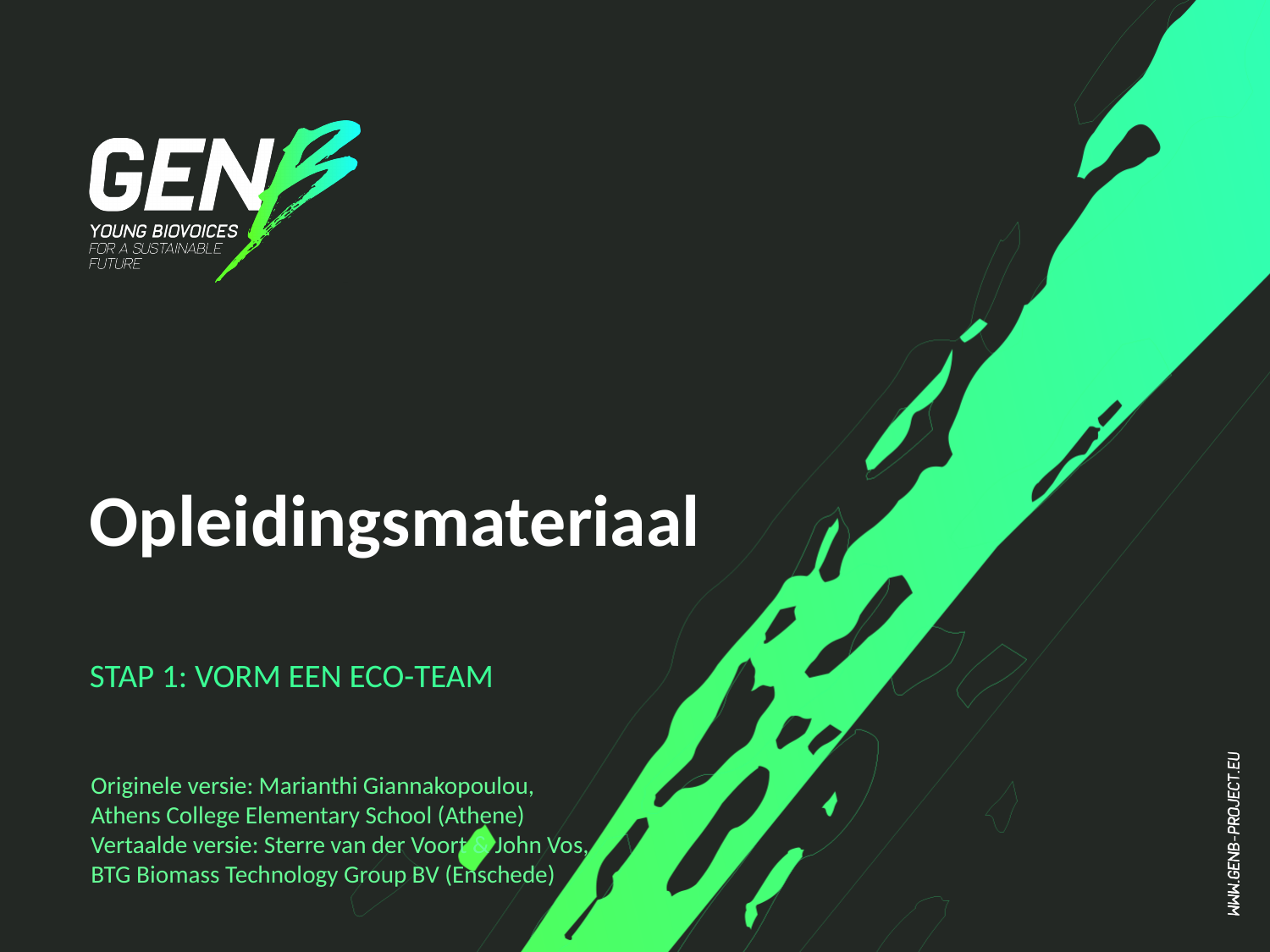

# Opleidingsmateriaal
STAP 1: VORM EEN ECO-TEAM
Originele versie: Marianthi Giannakopoulou,
Athens College Elementary School (Athene)
Vertaalde versie: Sterre van der Voort & John Vos,
BTG Biomass Technology Group BV (Enschede)